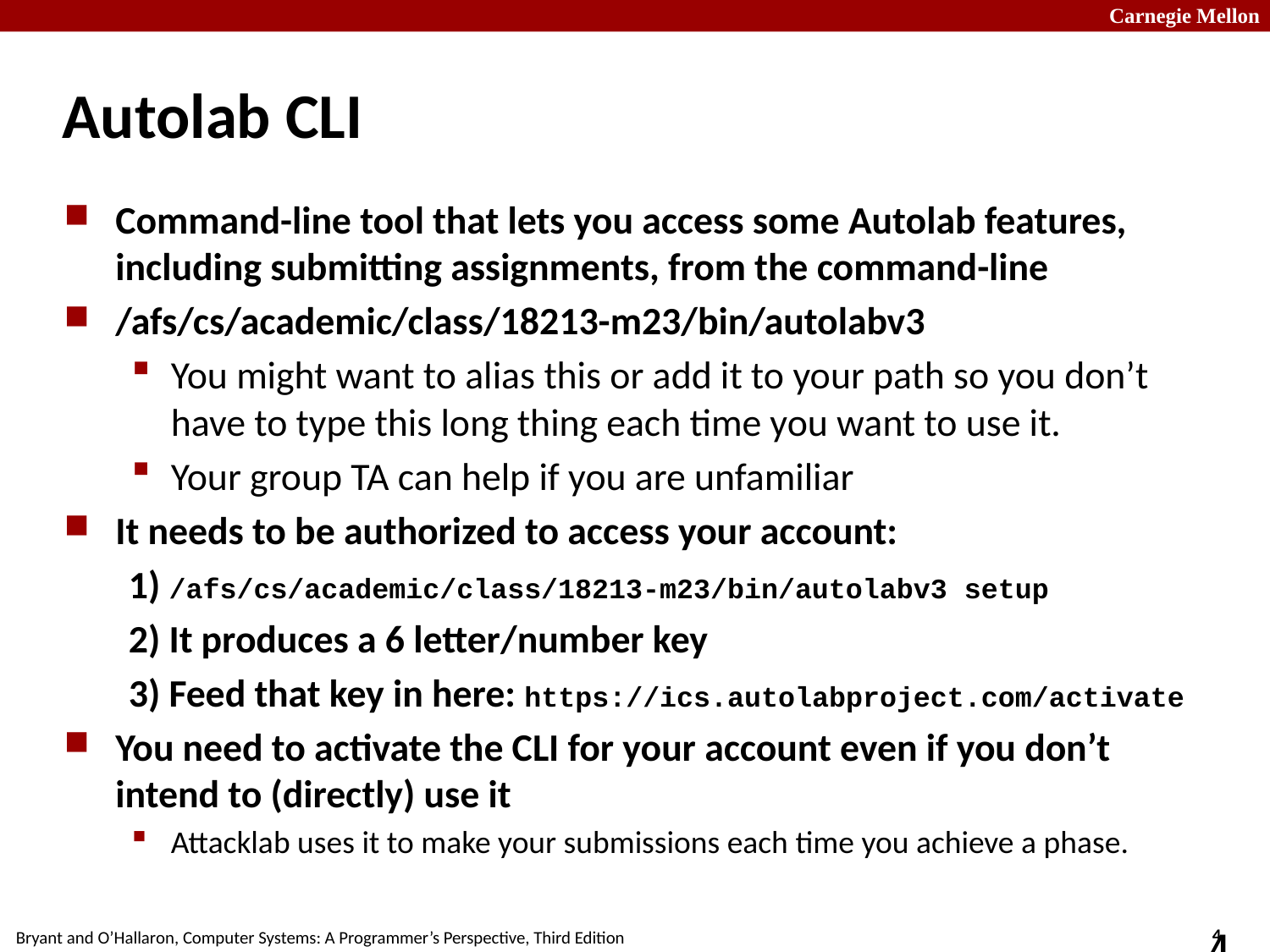

# Autolab CLI
Command-line tool that lets you access some Autolab features, including submitting assignments, from the command-line
/afs/cs/academic/class/18213-m23/bin/autolabv3
You might want to alias this or add it to your path so you don’t have to type this long thing each time you want to use it.
Your group TA can help if you are unfamiliar
It needs to be authorized to access your account:
       1) /afs/cs/academic/class/18213-m23/bin/autolabv3 setup
       2) It produces a 6 letter/number key
       3) Feed that key in here: https://ics.autolabproject.com/activate
You need to activate the CLI for your account even if you don’t intend to (directly) use it
Attacklab uses it to make your submissions each time you achieve a phase.
4